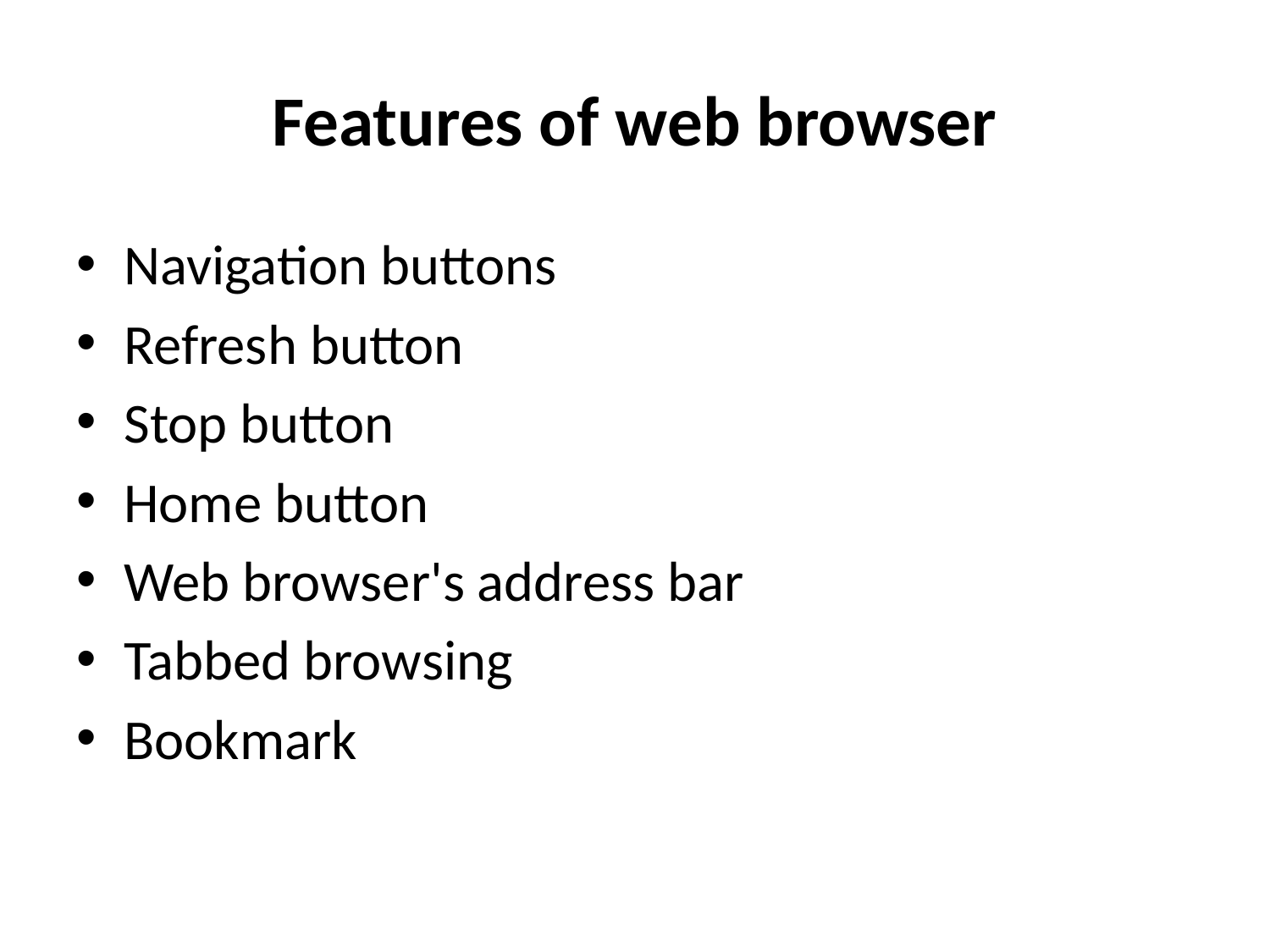

# Features of web browser
Navigation buttons
Refresh button
Stop button
Home button
Web browser's address bar
Tabbed browsing
Bookmark